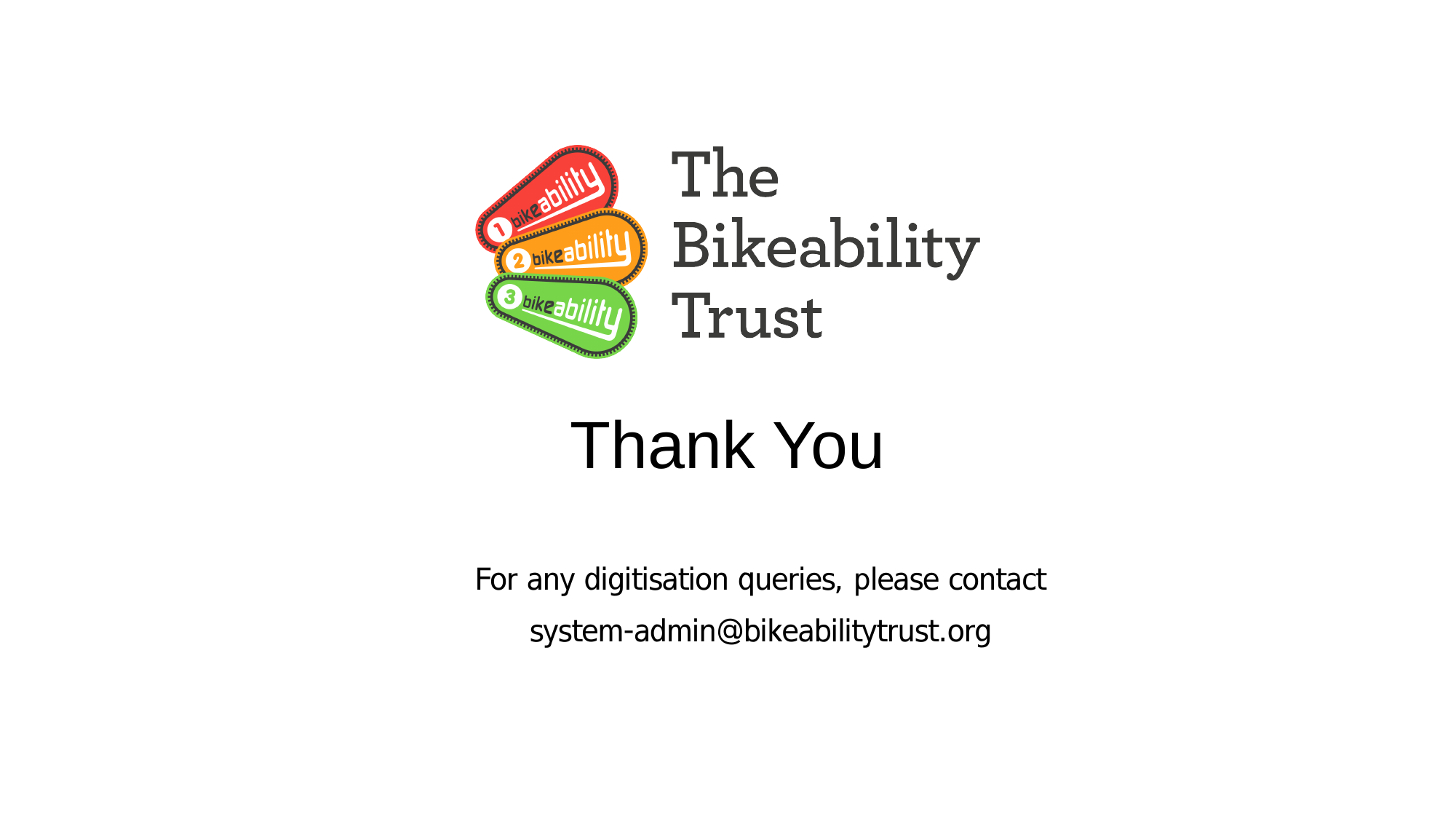

For any digitisation queries, please contact
system-admin@bikeabilitytrust.org